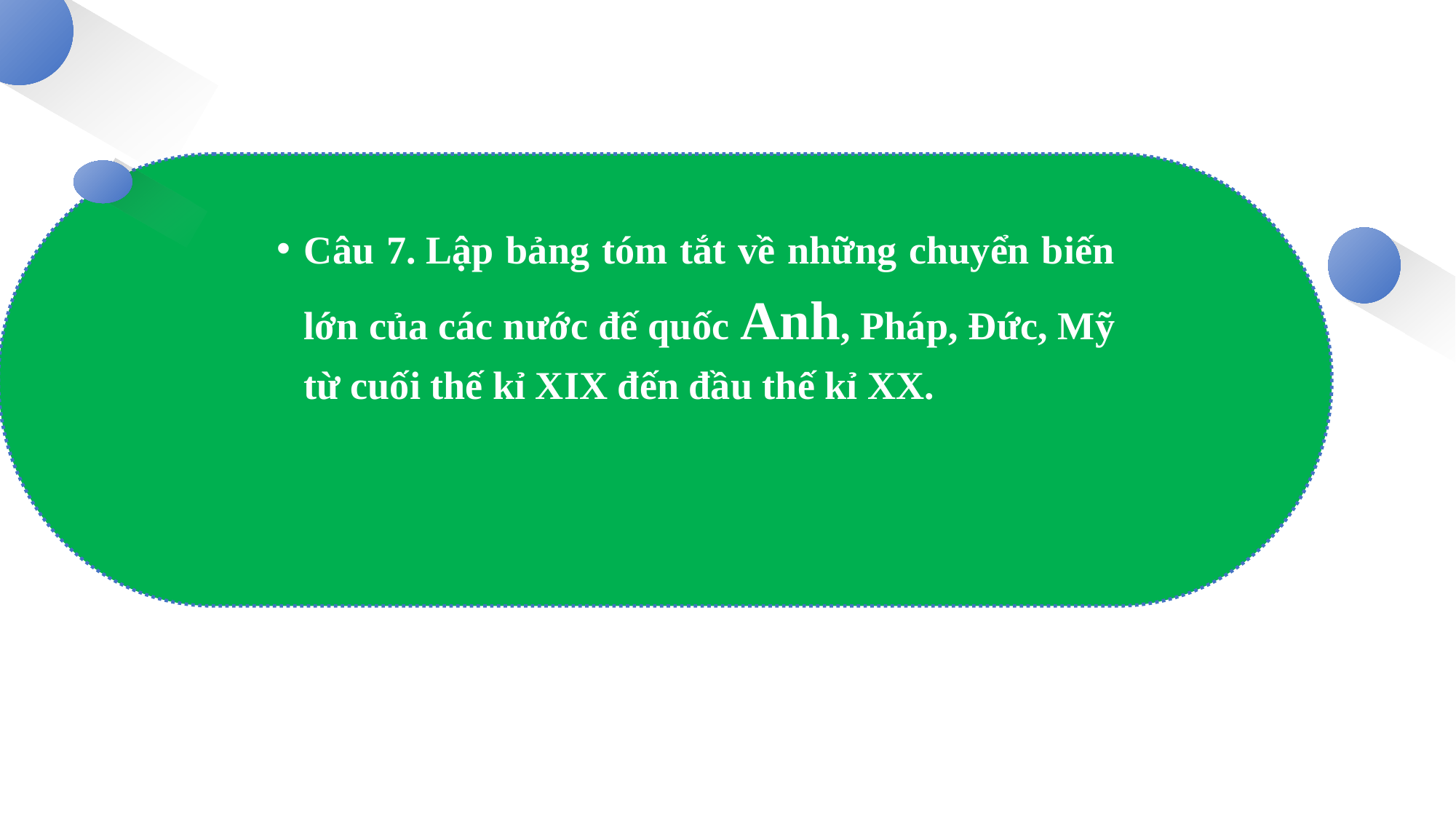

VẬN       DỤNG
Câu 7. Lập bảng tóm tắt về những chuyển biến lớn của các nước đế quốc Anh, Pháp, Đức, Mỹ từ cuối thế kỉ XIX đến đầu thế kỉ XX.